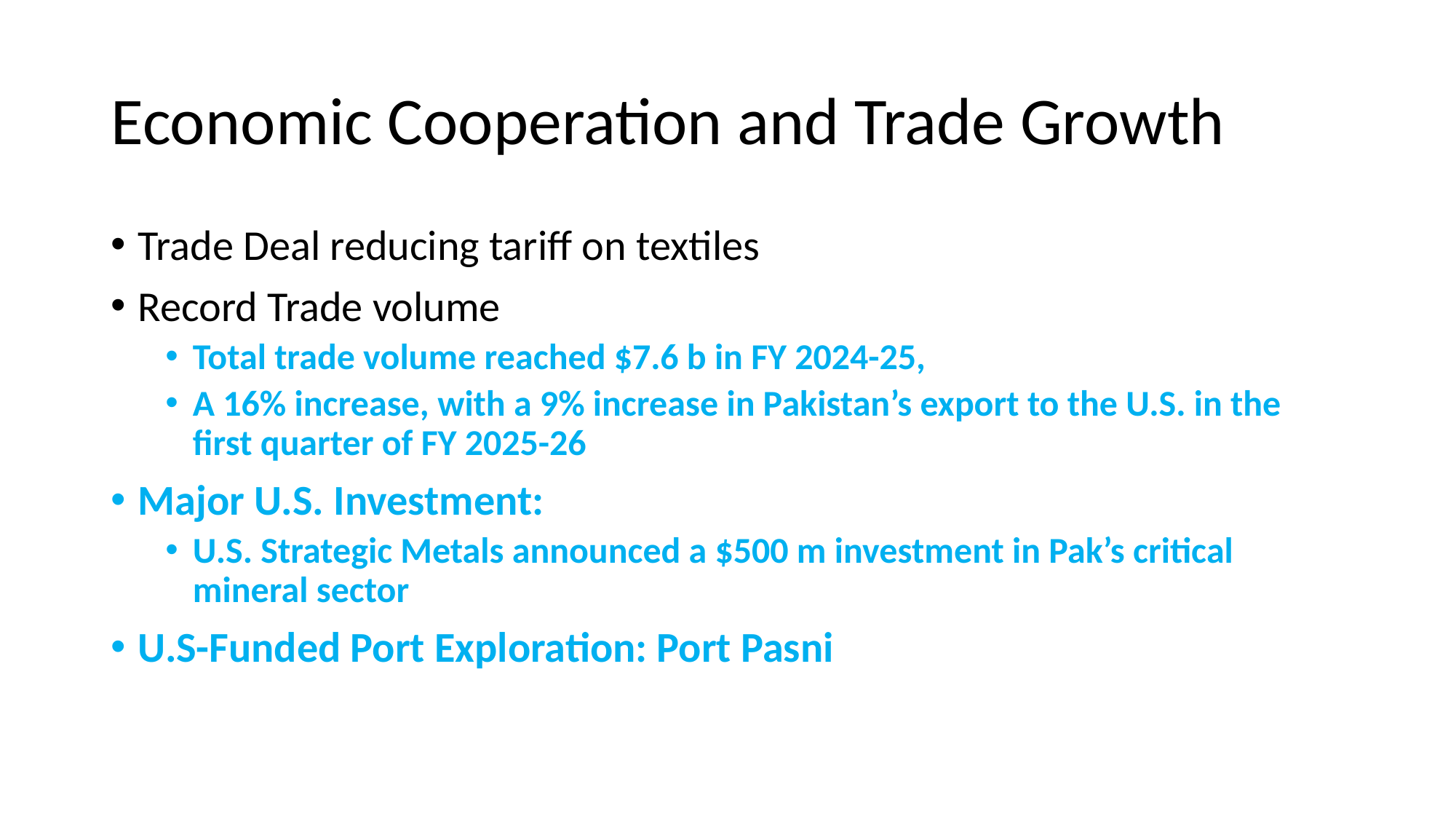

# Economic Cooperation and Trade Growth
Trade Deal reducing tariff on textiles
Record Trade volume
Total trade volume reached $7.6 b in FY 2024-25,
A 16% increase, with a 9% increase in Pakistan’s export to the U.S. in the first quarter of FY 2025-26
Major U.S. Investment:
U.S. Strategic Metals announced a $500 m investment in Pak’s critical mineral sector
U.S-Funded Port Exploration: Port Pasni